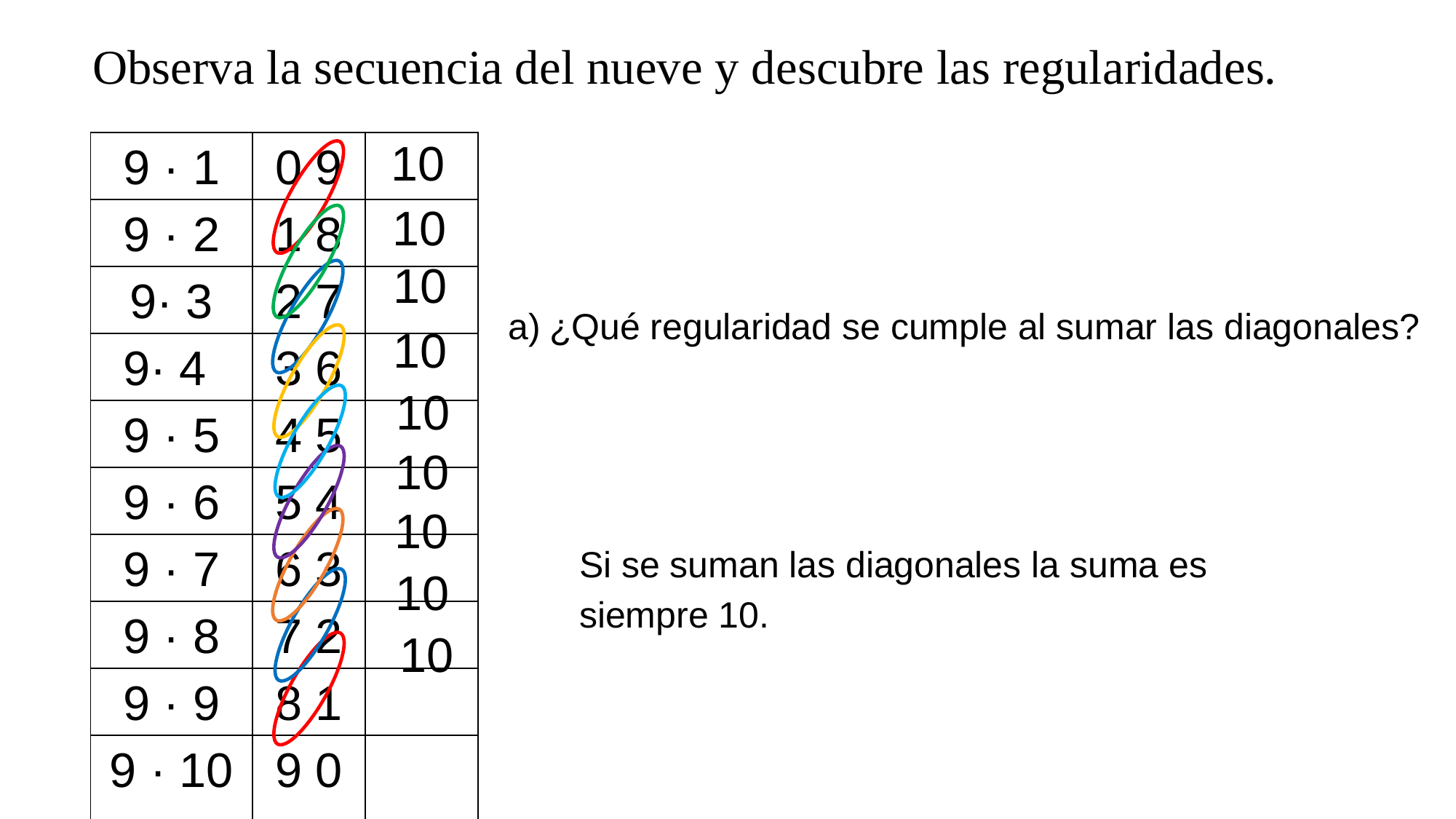

Observa la secuencia del nueve y descubre las regularidades.
10
| 9 · 1 | 0 9 |  |
| --- | --- | --- |
| 9 · 2 | 1 8 |  |
| 9· 3 | 2 7 |  |
| 9· 4 | 3 6 |  |
| 9 · 5 | 4 5 |  |
| 9 · 6 | 5 4 |  |
| 9 · 7 | 6 3 |  |
| 9 · 8 | 7 2 |  |
| 9 · 9 | 8 1 |  |
| 9 · 10 | 9 0 |  |

10

10
¿Qué regularidad se cumple al sumar las diagonales?

10

10

10

10
Si se suman las diagonales la suma es siempre 10.

10

10